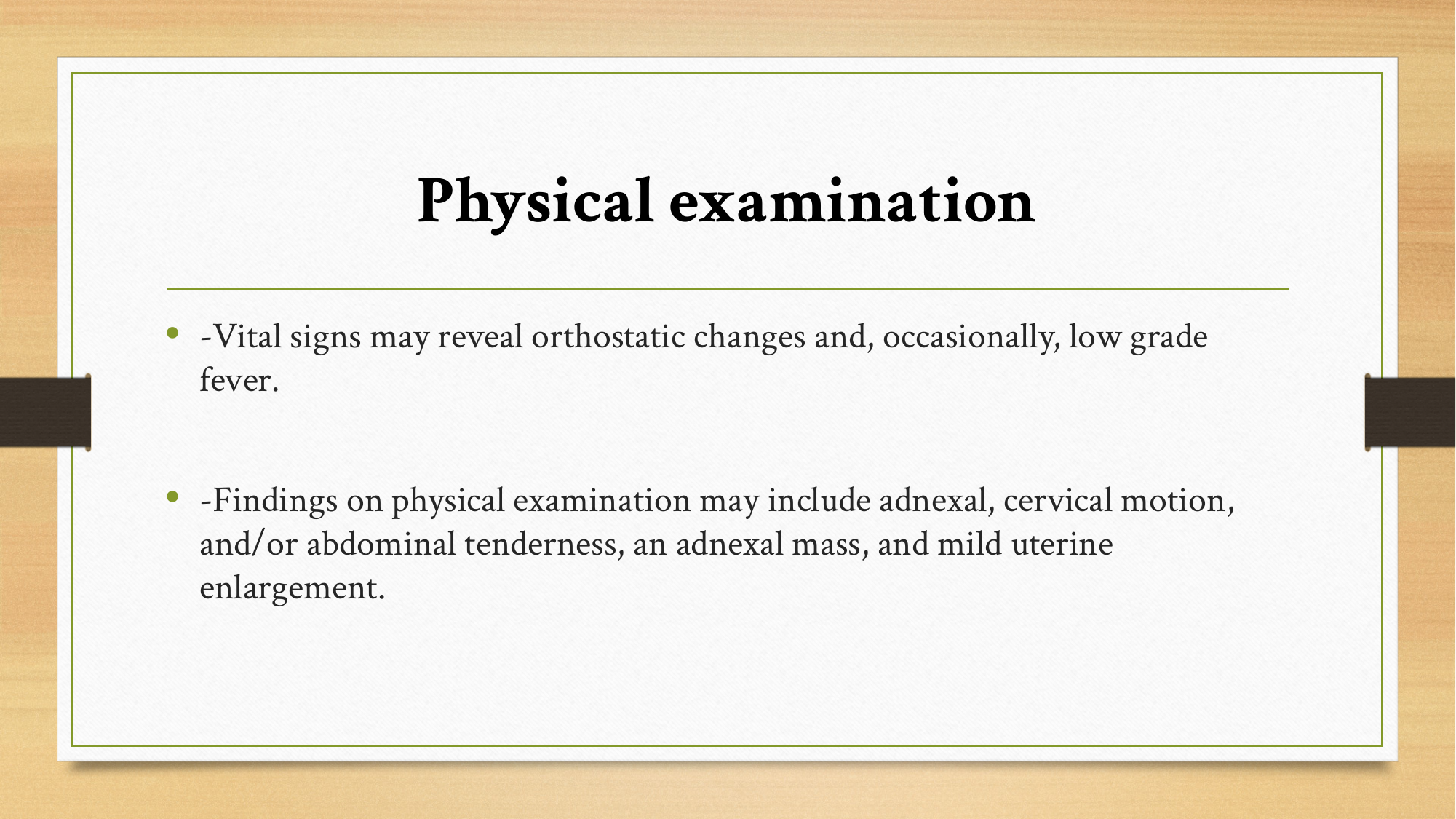

# Physical examination
-Vital signs may reveal orthostatic changes and, occasionally, low grade fever.

-Findings on physical examination may include adnexal, cervical motion, and/or abdominal tenderness, an adnexal mass, and mild uterine enlargement.